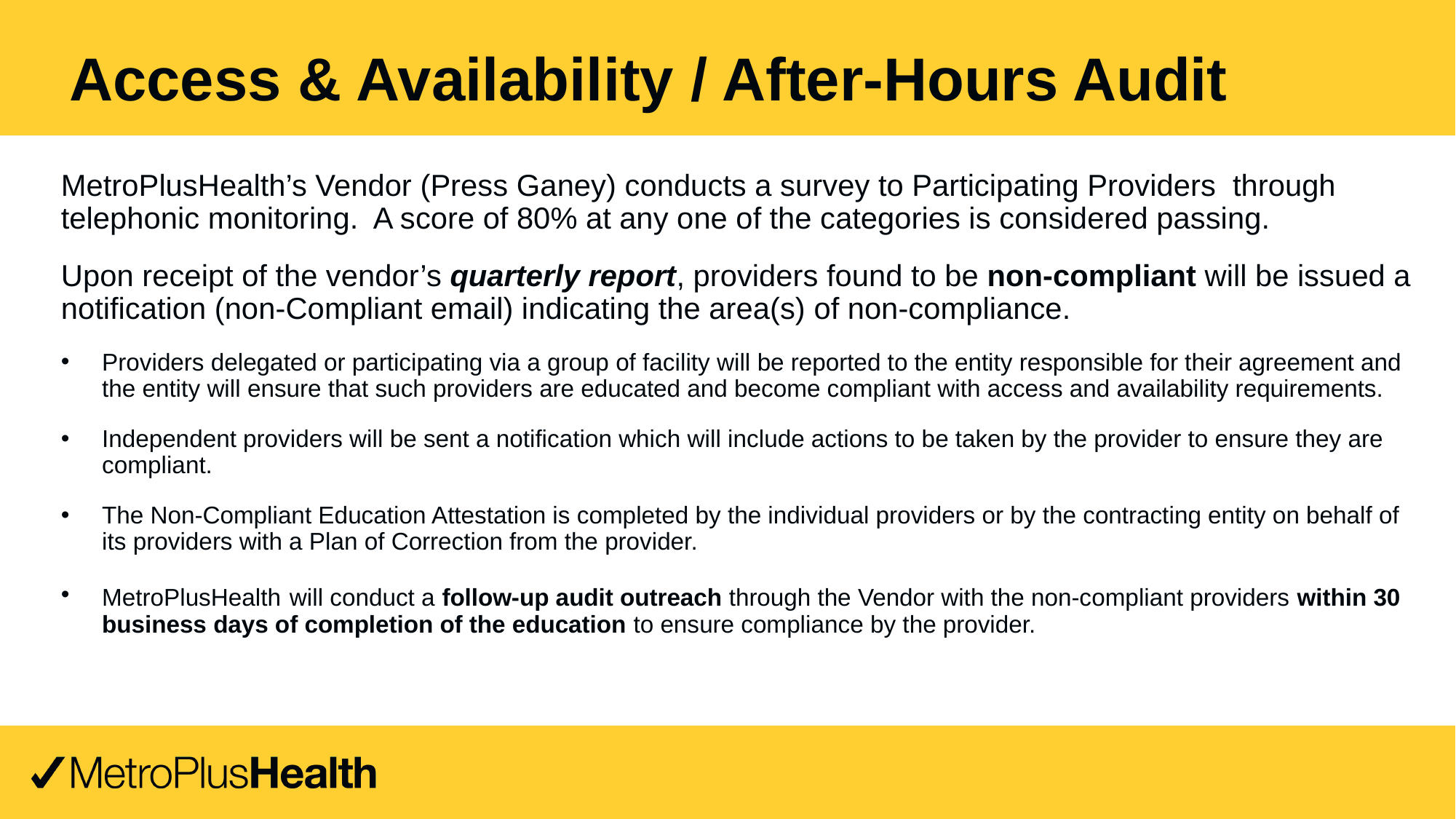

Access & Availability / After-Hours Audit
MetroPlusHealth’s Vendor (Press Ganey) conducts a survey to Participating Providers  through telephonic monitoring.  A score of 80% at any one of the categories is considered passing.
Upon receipt of the vendor’s quarterly report, providers found to be non-compliant will be issued a notification (non-Compliant email) indicating the area(s) of non-compliance.
Providers delegated or participating via a group of facility will be reported to the entity responsible for their agreement and the entity will ensure that such providers are educated and become compliant with access and availability requirements.
Independent providers will be sent a notification which will include actions to be taken by the provider to ensure they are compliant.
The Non-Compliant Education Attestation is completed by the individual providers or by the contracting entity on behalf of its providers with a Plan of Correction from the provider.
MetroPlusHealth will conduct a follow-up audit outreach through the Vendor with the non-compliant providers within 30 business days of completion of the education to ensure compliance by the provider.